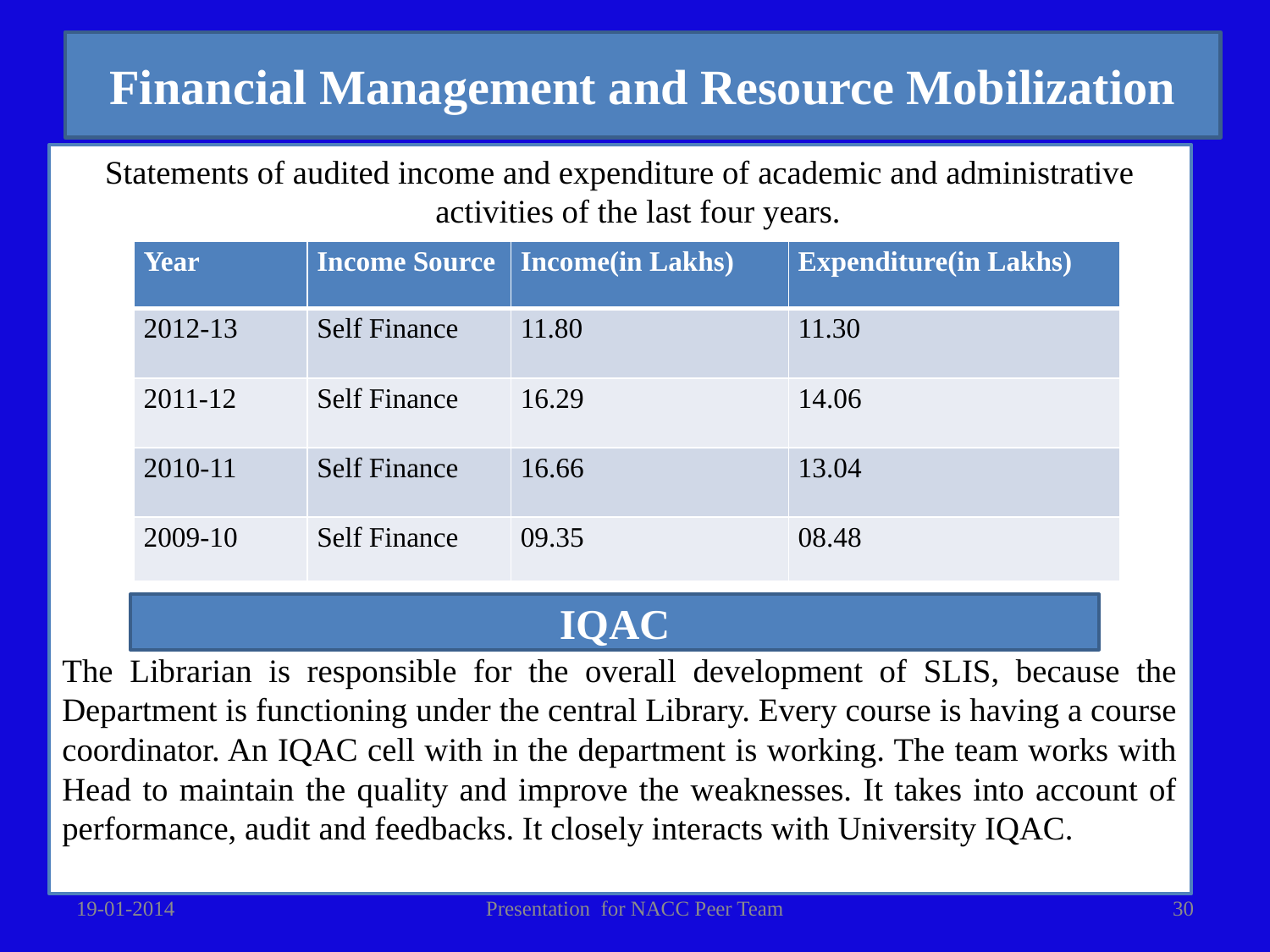

Financial Management and Resource Mobilization
Statements of audited income and expenditure of academic and administrative activities of the last four years.

The Librarian is responsible for the overall development of SLIS, because the Department is functioning under the central Library. Every course is having a course coordinator. An IQAC cell with in the department is working. The team works with Head to maintain the quality and improve the weaknesses. It takes into account of performance, audit and feedbacks. It closely interacts with University IQAC.

| Year | Income Source | Income(in Lakhs) | Expenditure(in Lakhs) |
| --- | --- | --- | --- |
| 2012-13 | Self Finance | 11.80 | 11.30 |
| 2011-12 | Self Finance | 16.29 | 14.06 |
| 2010-11 | Self Finance | 16.66 | 13.04 |
| 2009-10 | Self Finance | 09.35 | 08.48 |
IQAC
19-01-2014
Presentation  for NACC Peer Team
30